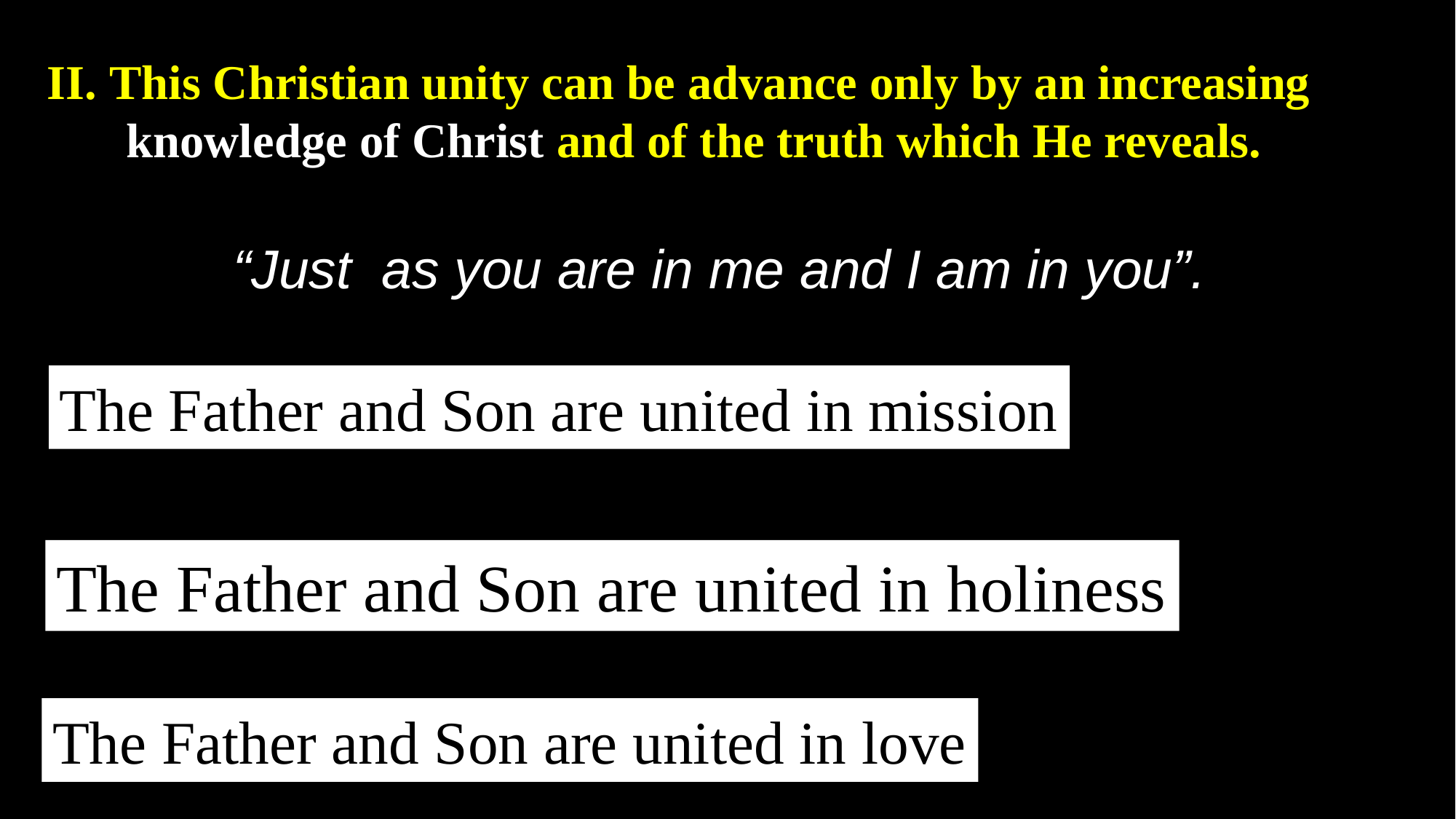

II. This Christian unity can be advance only by an increasing   	   	   knowledge of Christ and of the truth which He reveals.
“Just  as you are in me and I am in you”.
The Father and Son are united in mission
The Father and Son are united in holiness
The Father and Son are united in love